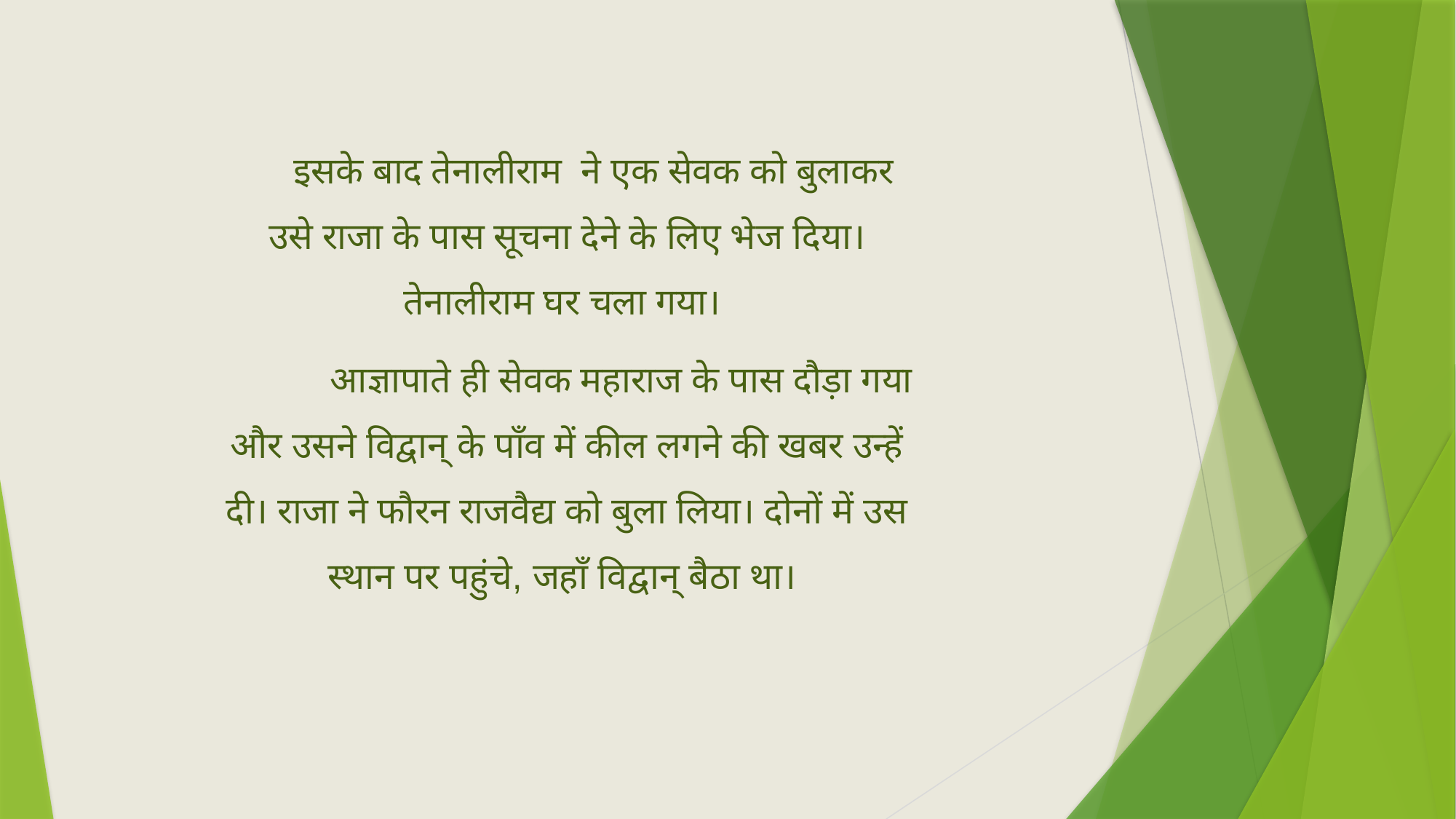

इसके बाद तेनालीराम  ने एक सेवक को बुलाकर उसे राजा के पास सूचना देने के लिए भेज दिया। तेनालीराम घर चला गया।
	आज्ञापाते ही सेवक महाराज के पास दौड़ा गया और उसने विद्वान् के पाँव में कील लगने की खबर उन्हें दी। राजा ने फौरन राजवैद्य को बुला लिया। दोनों में उस स्थान पर पहुंचे, जहाँ विद्वान् बैठा था।